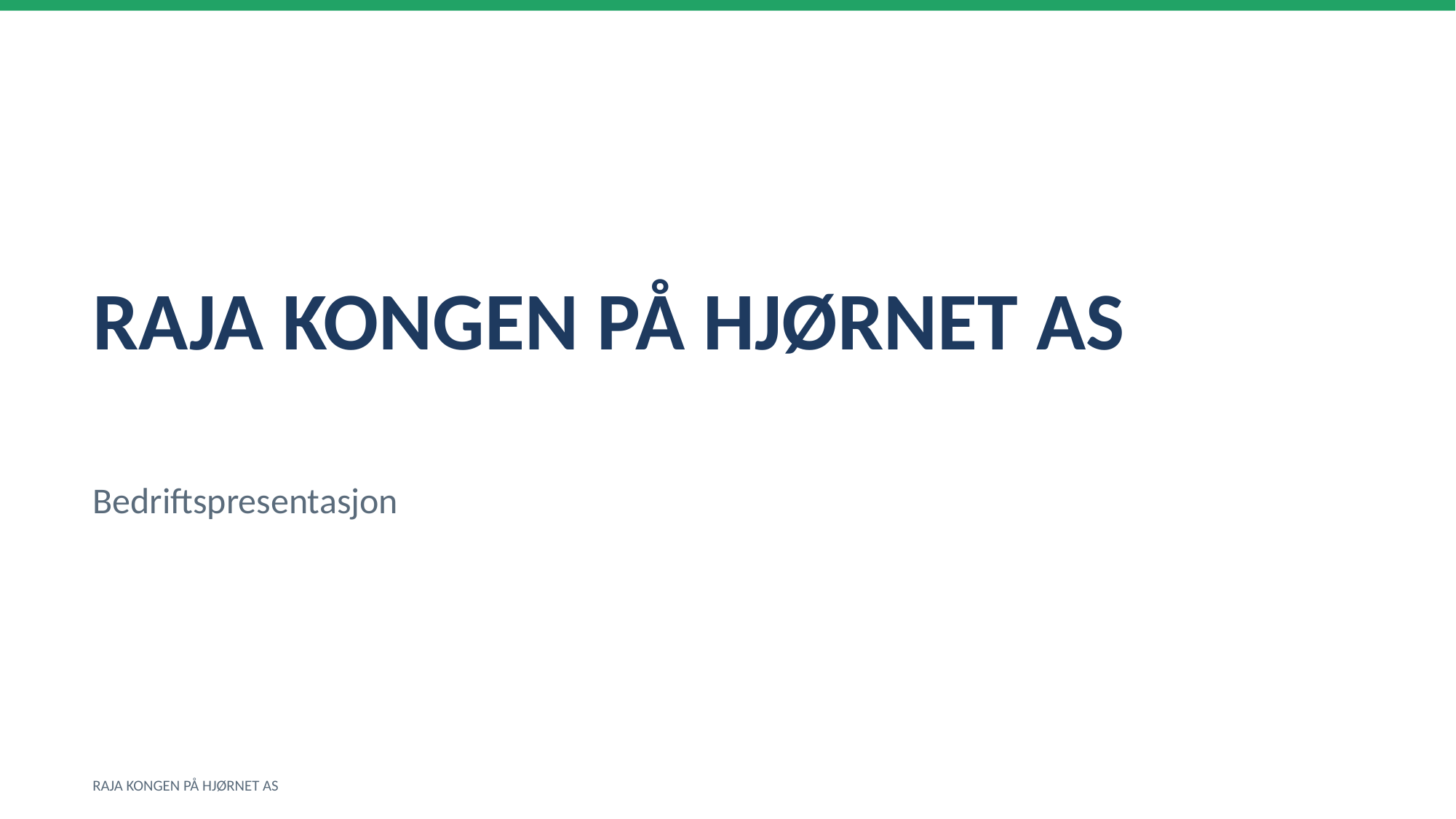

RAJA KONGEN PÅ HJØRNET AS
Bedriftspresentasjon
RAJA KONGEN PÅ HJØRNET AS